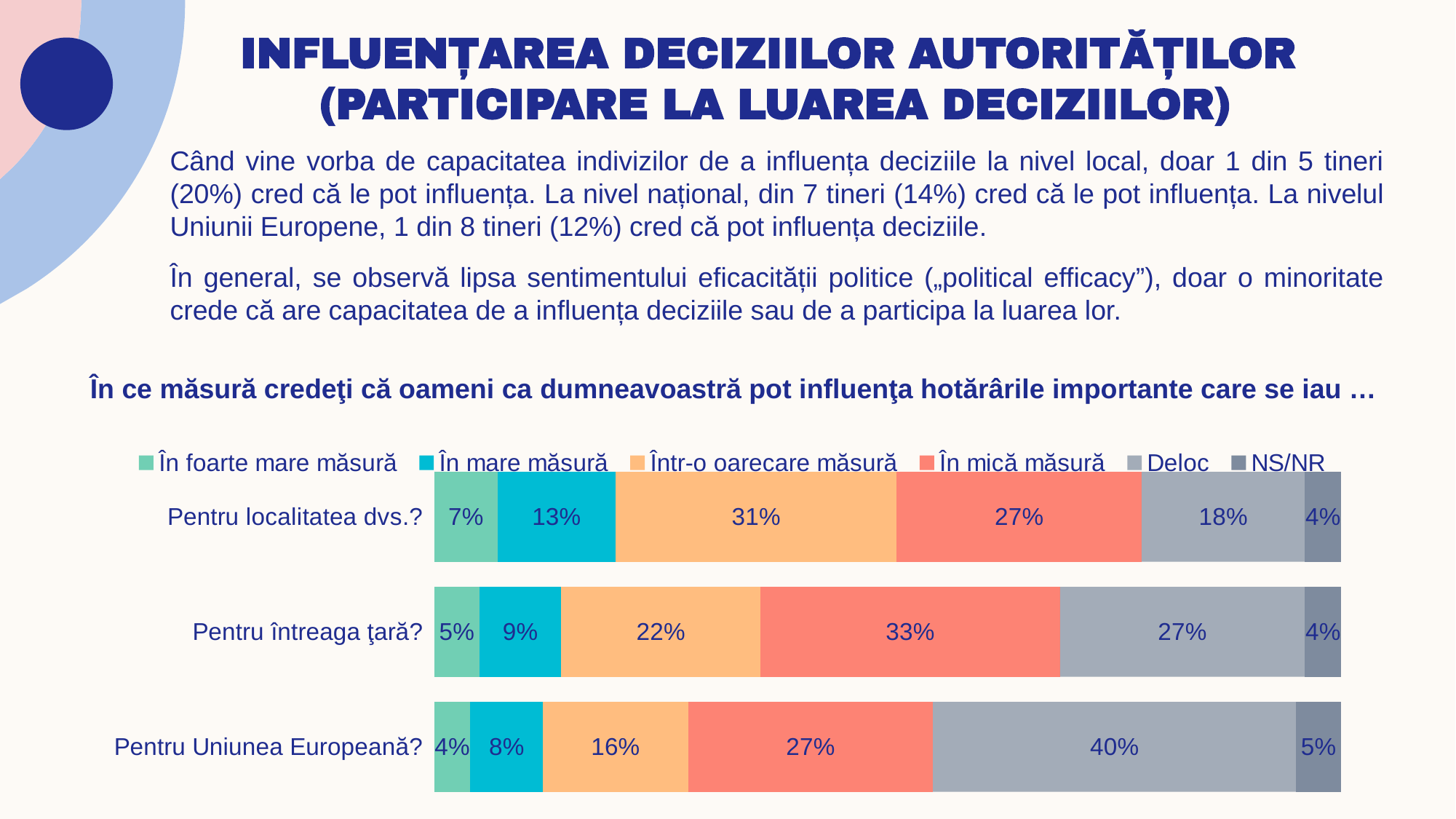

# INFLUENȚAREA DECIZIILOR AUTORITĂȚILOR (PARTICIPARE LA LUAREA DECIZIILOR)
Când vine vorba de capacitatea indivizilor de a influența deciziile la nivel local, doar 1 din 5 tineri (20%) cred că le pot influența. La nivel național, din 7 tineri (14%) cred că le pot influența. La nivelul Uniunii Europene, 1 din 8 tineri (12%) cred că pot influența deciziile.
În general, se observă lipsa sentimentului eficacității politice („political efficacy”), doar o minoritate crede că are capacitatea de a influența deciziile sau de a participa la luarea lor.

 În ce măsură credeţi că oameni ca dumneavoastră pot influenţa hotărârile importante care se iau …

### Chart

| Category | În foarte mare măsură | În mare măsură | Într-o oarecare măsură | În mică măsură | Deloc | NS/NR |
|---|---|---|---|---|---|---|
| Pentru Uniunea Europeană? | 0.04 | 0.08 | 0.16 | 0.27 | 0.4 | 0.05 |
| Pentru întreaga ţară? | 0.05 | 0.09 | 0.22 | 0.33 | 0.27 | 0.04 |
| Pentru localitatea dvs.? | 0.07 | 0.13 | 0.31 | 0.27 | 0.18 | 0.04 |